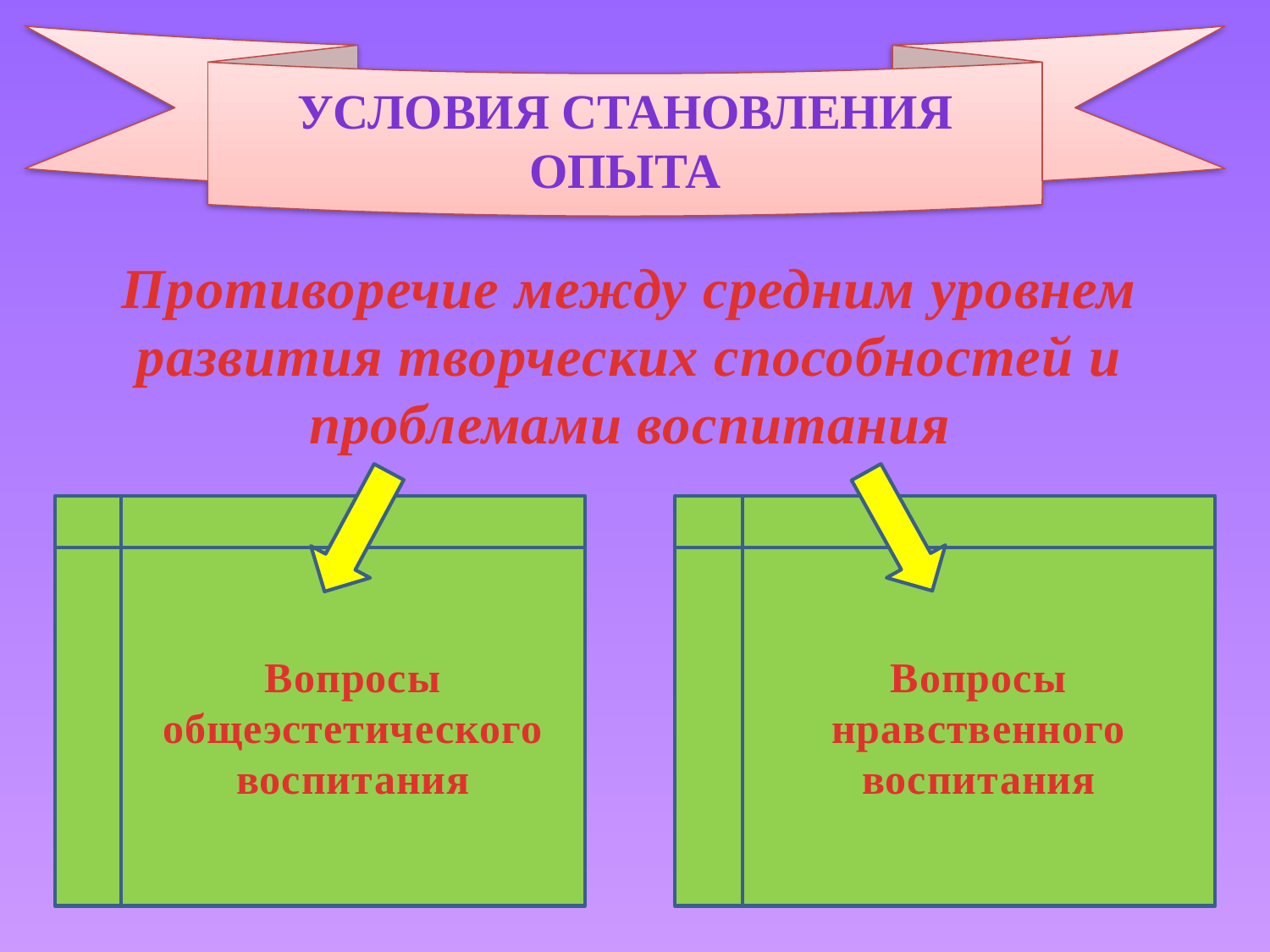

Условия становления опыта
Противоречие между средним уровнем развития творческих способностей и проблемами воспитания

Вопросы общеэстетического воспитания
Вопросы нравственного воспитания